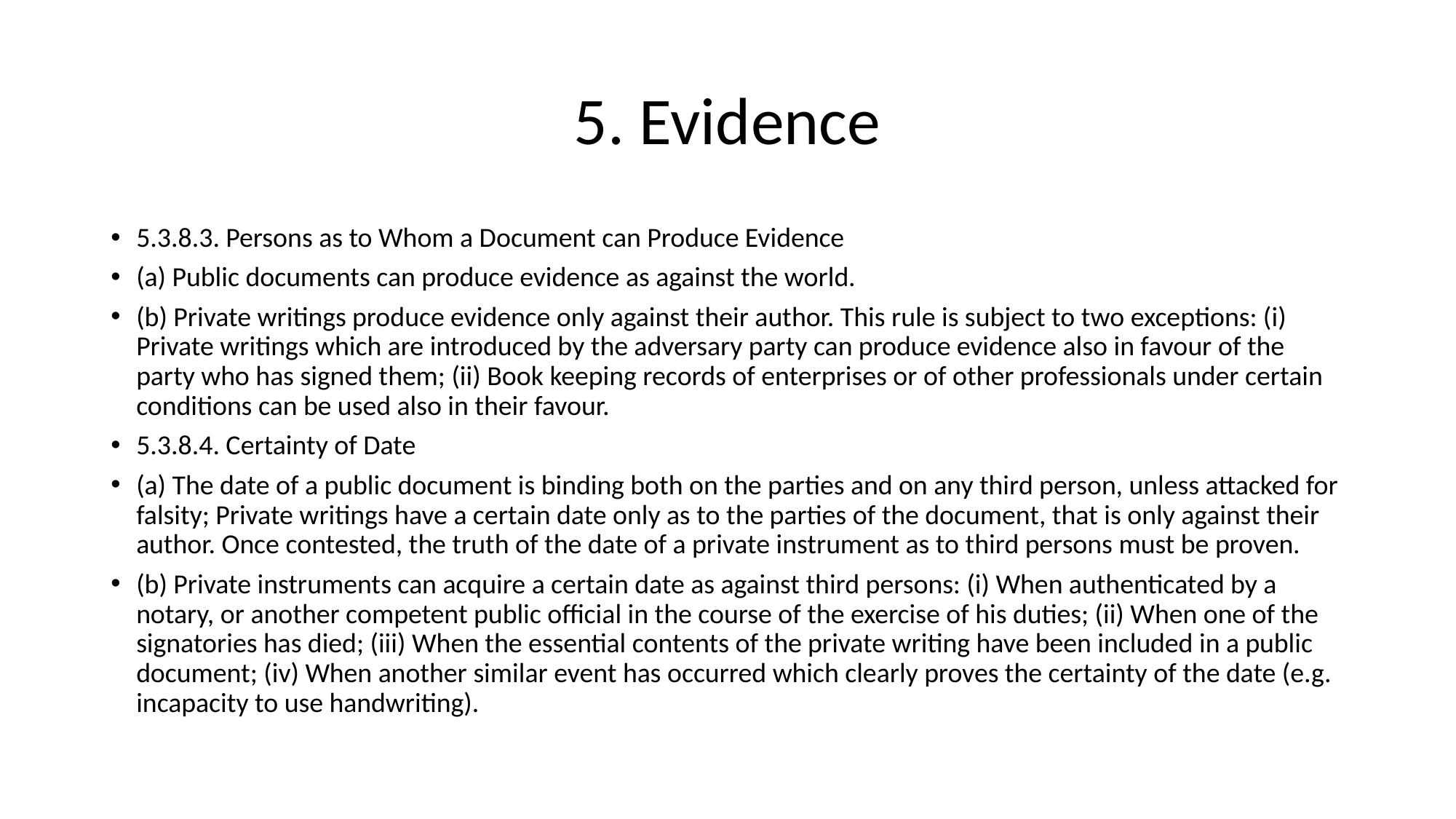

# 5. Evidence
5.3.8.3. Persons as to Whom a Document can Produce Evidence
(a) Public documents can produce evidence as against the world.
(b) Private writings produce evidence only against their author. This rule is subject to two exceptions: (i) Private writings which are introduced by the adversary party can produce evidence also in favour of the party who has signed them; (ii) Book keeping records of enterprises or of other professionals under certain conditions can be used also in their favour.
5.3.8.4. Certainty of Date
(a) The date of a public document is binding both on the parties and on any third person, unless attacked for falsity; Private writings have a certain date only as to the parties of the document, that is only against their author. Once contested, the truth of the date of a private instrument as to third persons must be proven.
(b) Private instruments can acquire a certain date as against third persons: (i) When authenticated by a notary, or another competent public official in the course of the exercise of his duties; (ii) When one of the signatories has died; (iii) When the essential contents of the private writing have been included in a public document; (iv) When another similar event has occurred which clearly proves the certainty of the date (e.g. incapacity to use handwriting).